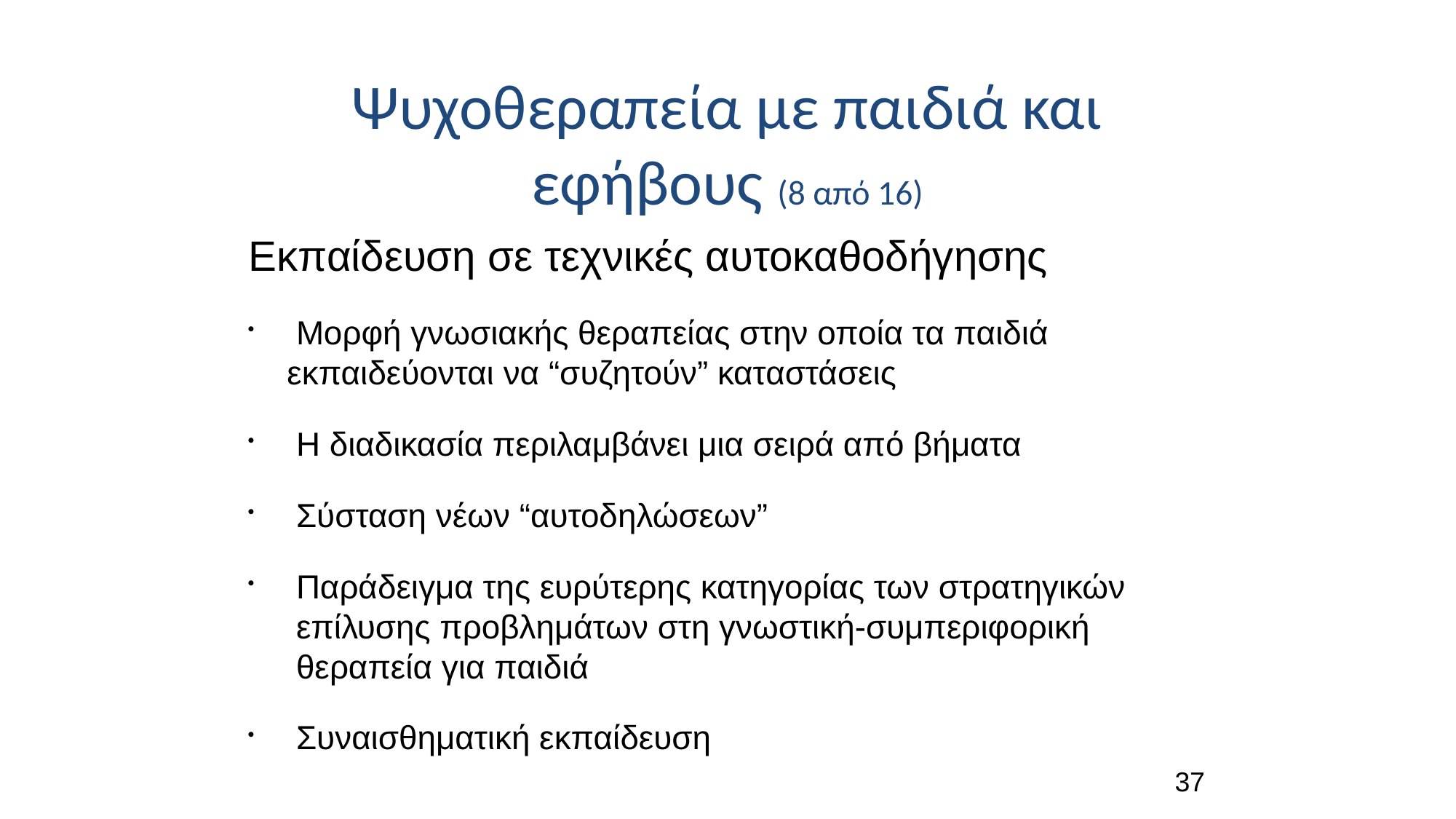

Ψυχοθεραπεία με παιδιά και εφήβους (8 από 16)
Εκπαίδευση σε τεχνικές αυτοκαθοδήγησης
 Μορφή γνωσιακής θεραπείας στην οποία τα παιδιά                  εκπαιδεύονται να “συζητούν” καταστάσεις
 Η διαδικασία περιλαμβάνει μια σειρά από βήματα
 Σύσταση νέων “αυτοδηλώσεων”
 Παράδειγμα της ευρύτερης κατηγορίας των στρατηγικών          επίλυσης προβλημάτων στη γνωστική-συμπεριφορική              θεραπεία για παιδιά
 Συναισθηματική εκπαίδευση
37